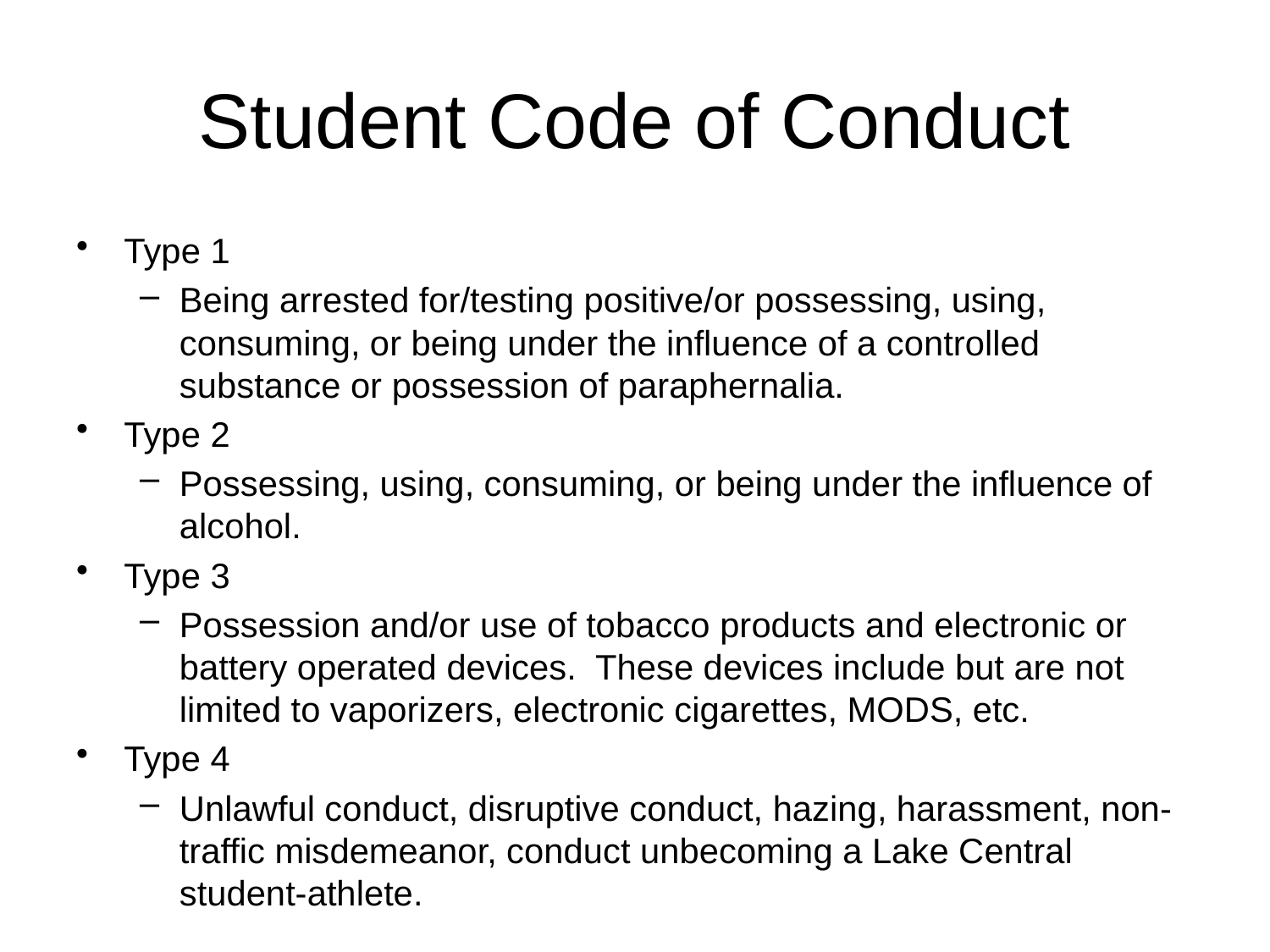

# Student Code of Conduct
Type 1
Being arrested for/testing positive/or possessing, using, consuming, or being under the influence of a controlled substance or possession of paraphernalia.
Type 2
Possessing, using, consuming, or being under the influence of alcohol.
Type 3
Possession and/or use of tobacco products and electronic or battery operated devices.  These devices include but are not limited to vaporizers, electronic cigarettes, MODS, etc.
Type 4
Unlawful conduct, disruptive conduct, hazing, harassment, non- traffic misdemeanor, conduct unbecoming a Lake Central student-athlete.